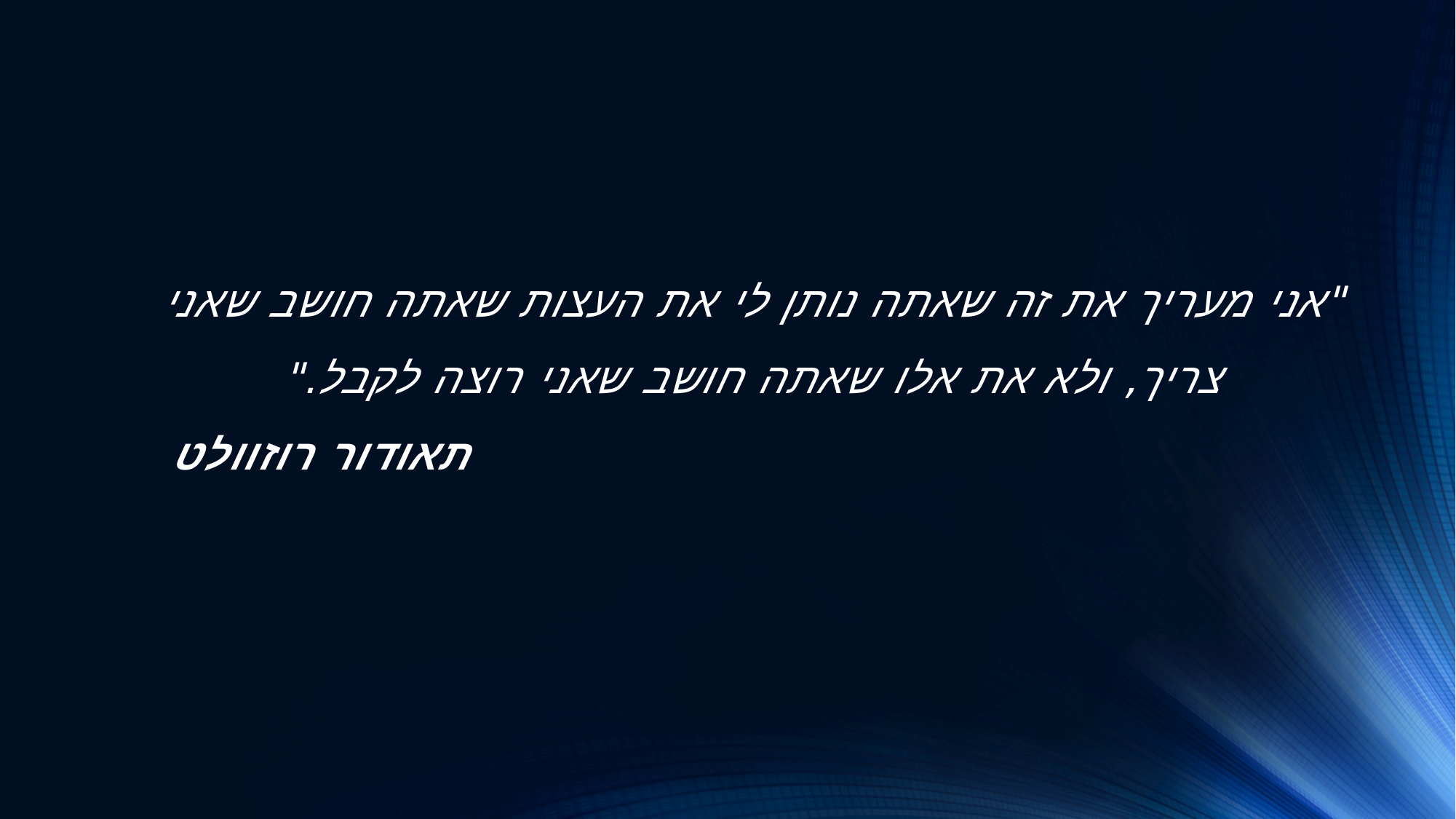

# "אני מעריך את זה שאתה נותן לי את העצות שאתה חושב שאני צריך, ולא את אלו שאתה חושב שאני רוצה לקבל." תאודור רוזוולט